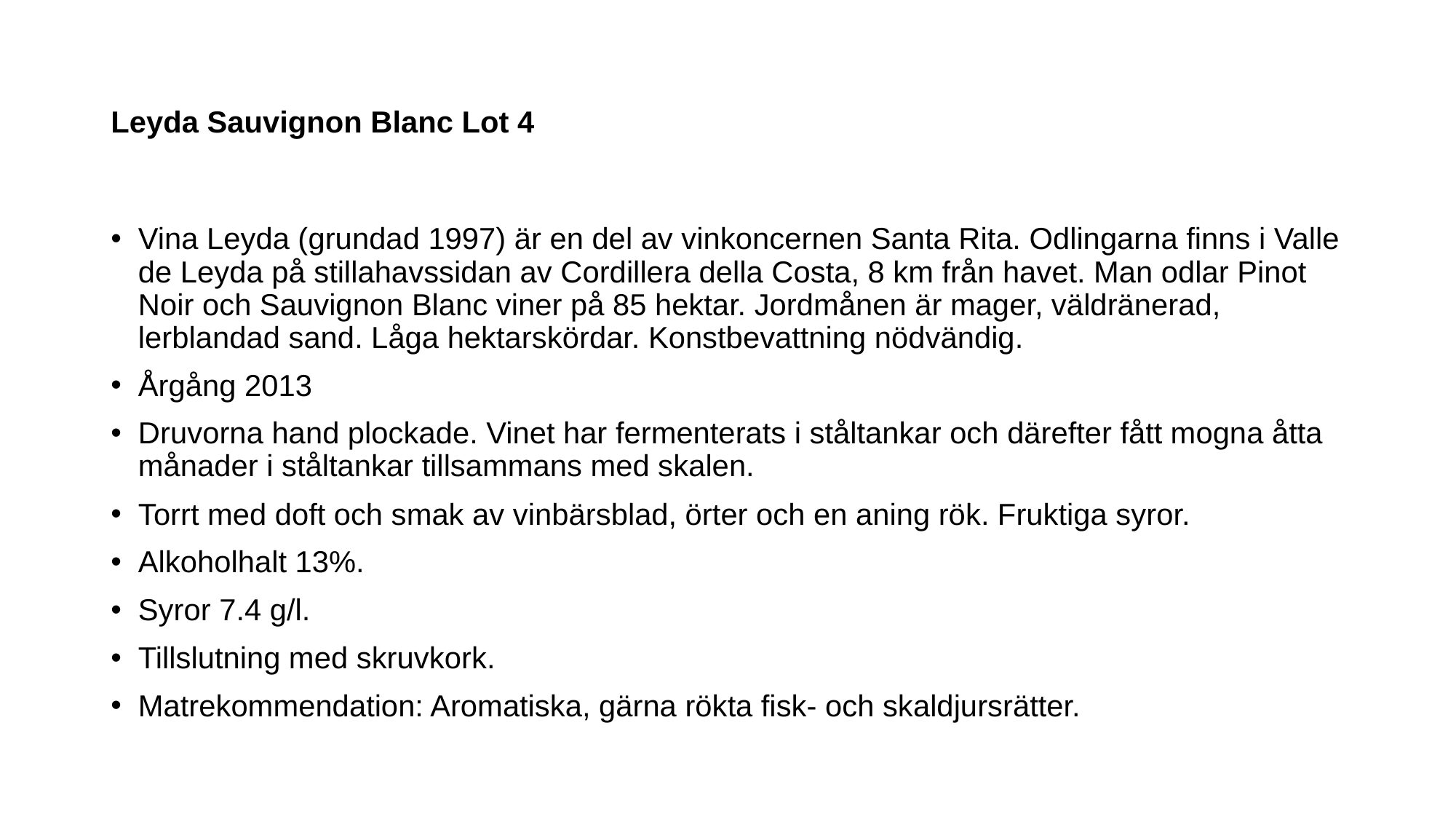

# Leyda Sauvignon Blanc Lot 4
Vina Leyda (grundad 1997) är en del av vinkoncernen Santa Rita. Odlingarna finns i Valle de Leyda på stillahavssidan av Cordillera della Costa, 8 km från havet. Man odlar Pinot Noir och Sauvignon Blanc viner på 85 hektar. Jordmånen är mager, väldränerad, lerblandad sand. Låga hektarskördar. Konstbevattning nödvändig.
Årgång 2013
Druvorna hand plockade. Vinet har fermenterats i ståltankar och därefter fått mogna åtta månader i ståltankar tillsammans med skalen.
Torrt med doft och smak av vinbärsblad, örter och en aning rök. Fruktiga syror.
Alkoholhalt 13%.
Syror 7.4 g/l.
Tillslutning med skruvkork.
Matrekommendation: Aromatiska, gärna rökta fisk- och skaldjursrätter.